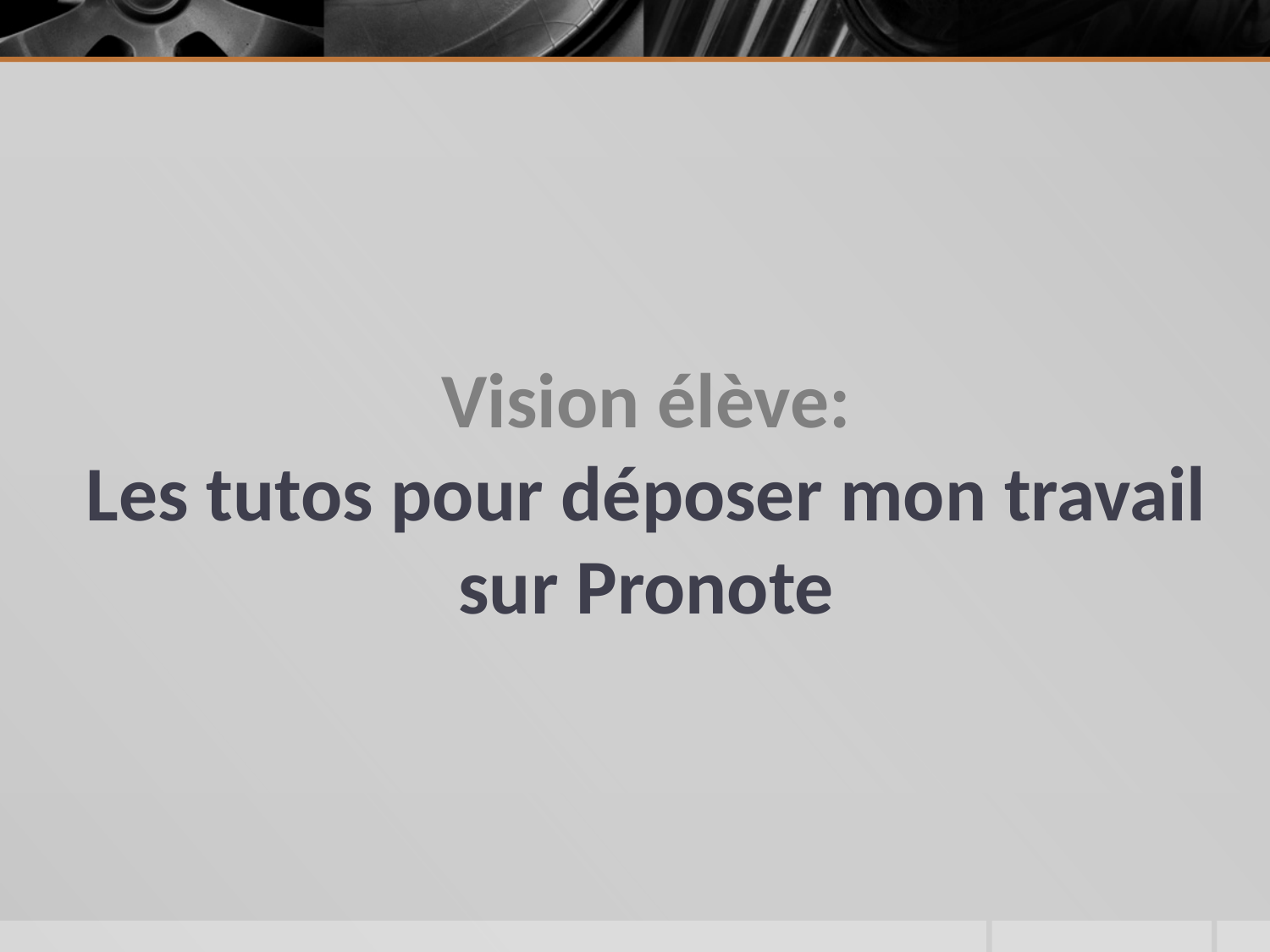

# Vision élève: Les tutos pour déposer mon travail sur Pronote